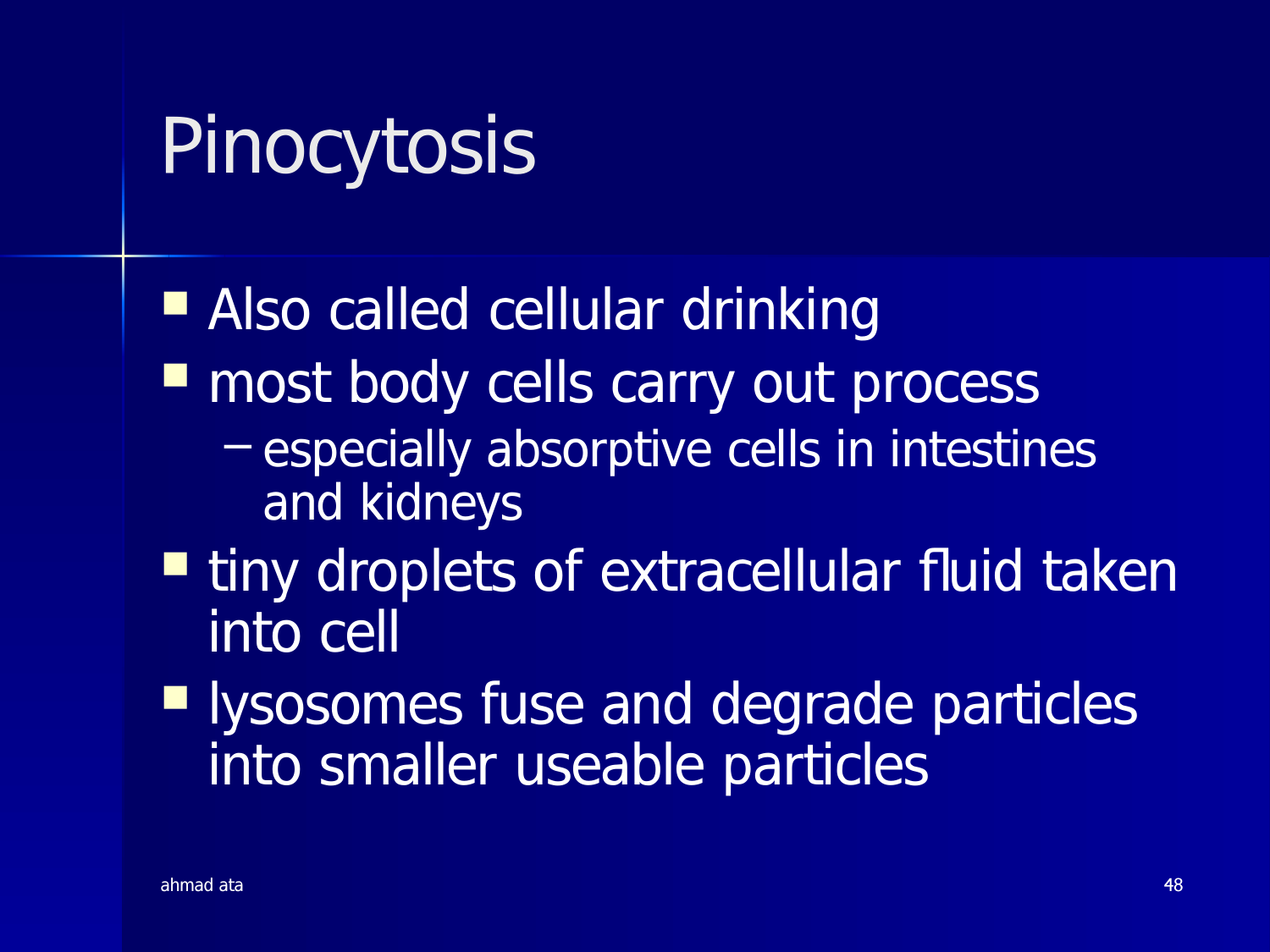

# Pinocytosis
Also called cellular drinking
most body cells carry out process
especially absorptive cells in intestines and kidneys
tiny droplets of extracellular fluid taken into cell
lysosomes fuse and degrade particles into smaller useable particles

ahmad ata
48